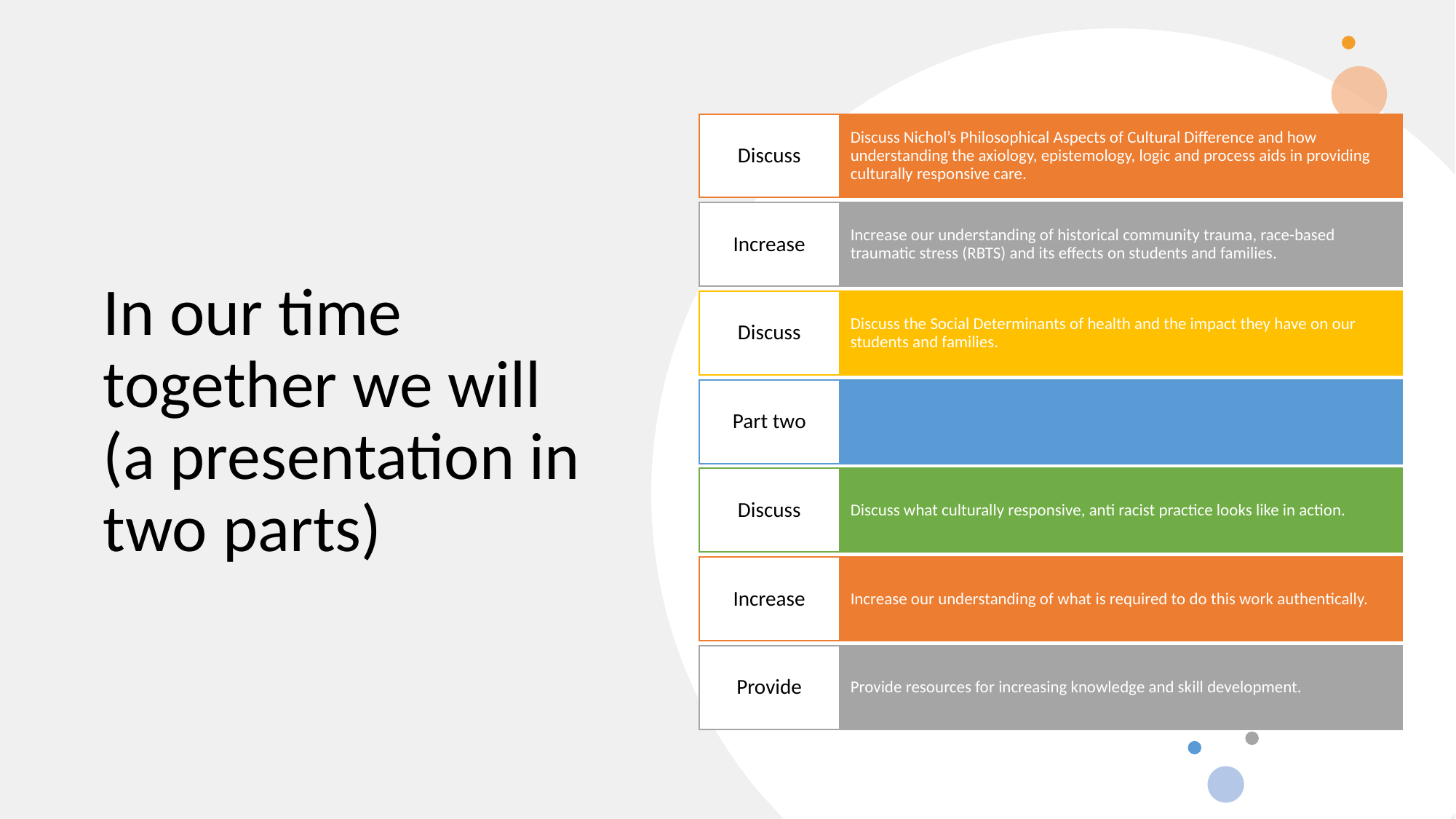

# In our time together we will (a presentation in two parts)
Discuss Nichol’s Philosophical Aspects of Cultural Difference and how understanding the axiology, epistemology, logic and process aids in providing culturally responsive care.
Discuss
Increase our understanding of historical community trauma, race-based traumatic stress (RBTS) and its effects on students and families.
Increase
Discuss the Social Determinants of health and the impact they have on our students and families.
Discuss
Part two
Discuss what culturally responsive, anti racist practice looks like in action.
Discuss
Increase our understanding of what is required to do this work authentically.
Increase
Provide resources for increasing knowledge and skill development.
Provide